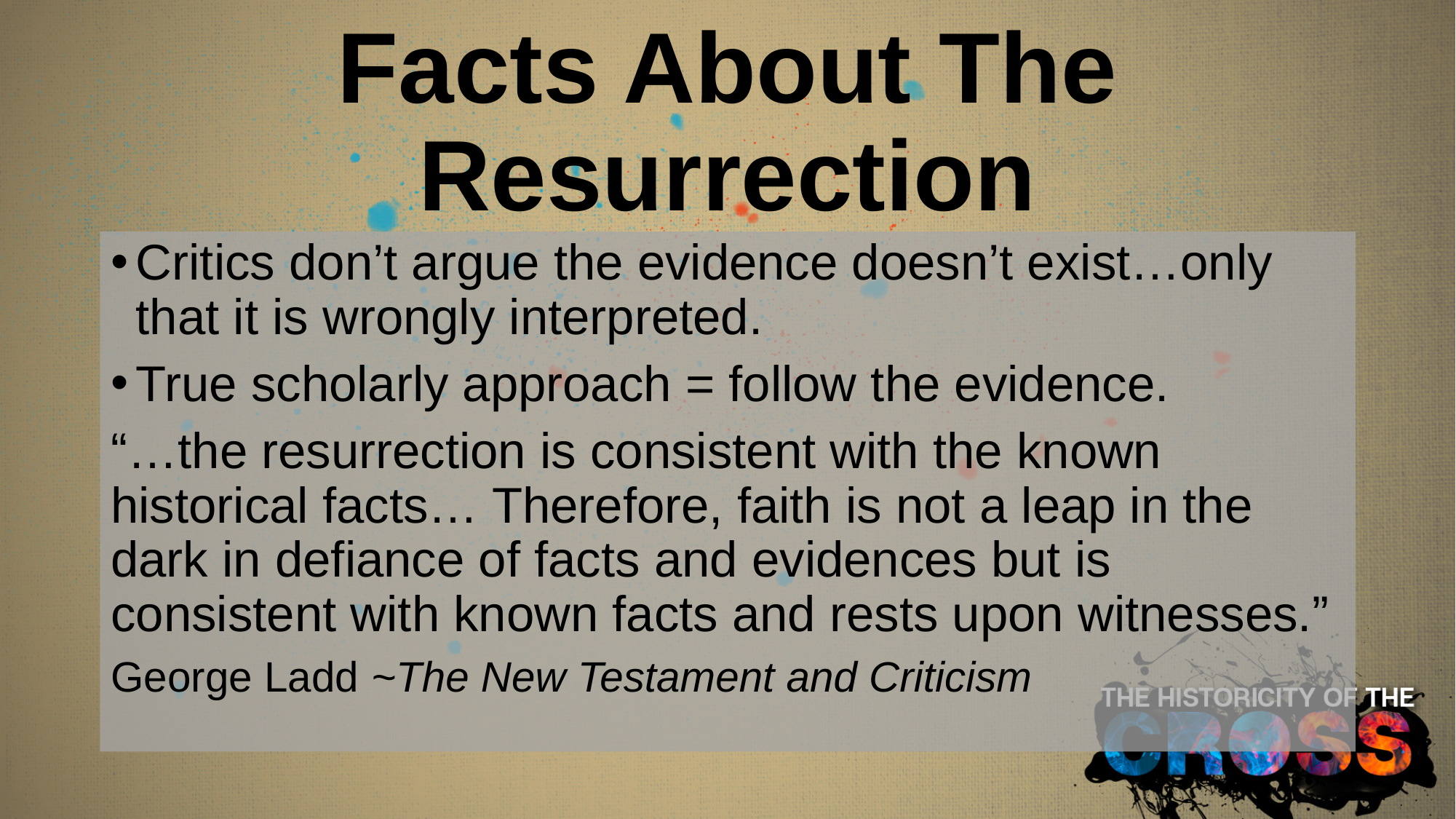

# Facts About The Resurrection
Critics don’t argue the evidence doesn’t exist…only that it is wrongly interpreted.
True scholarly approach = follow the evidence.
“…the resurrection is consistent with the known historical facts… Therefore, faith is not a leap in the dark in defiance of facts and evidences but is consistent with known facts and rests upon witnesses.”
George Ladd ~The New Testament and Criticism